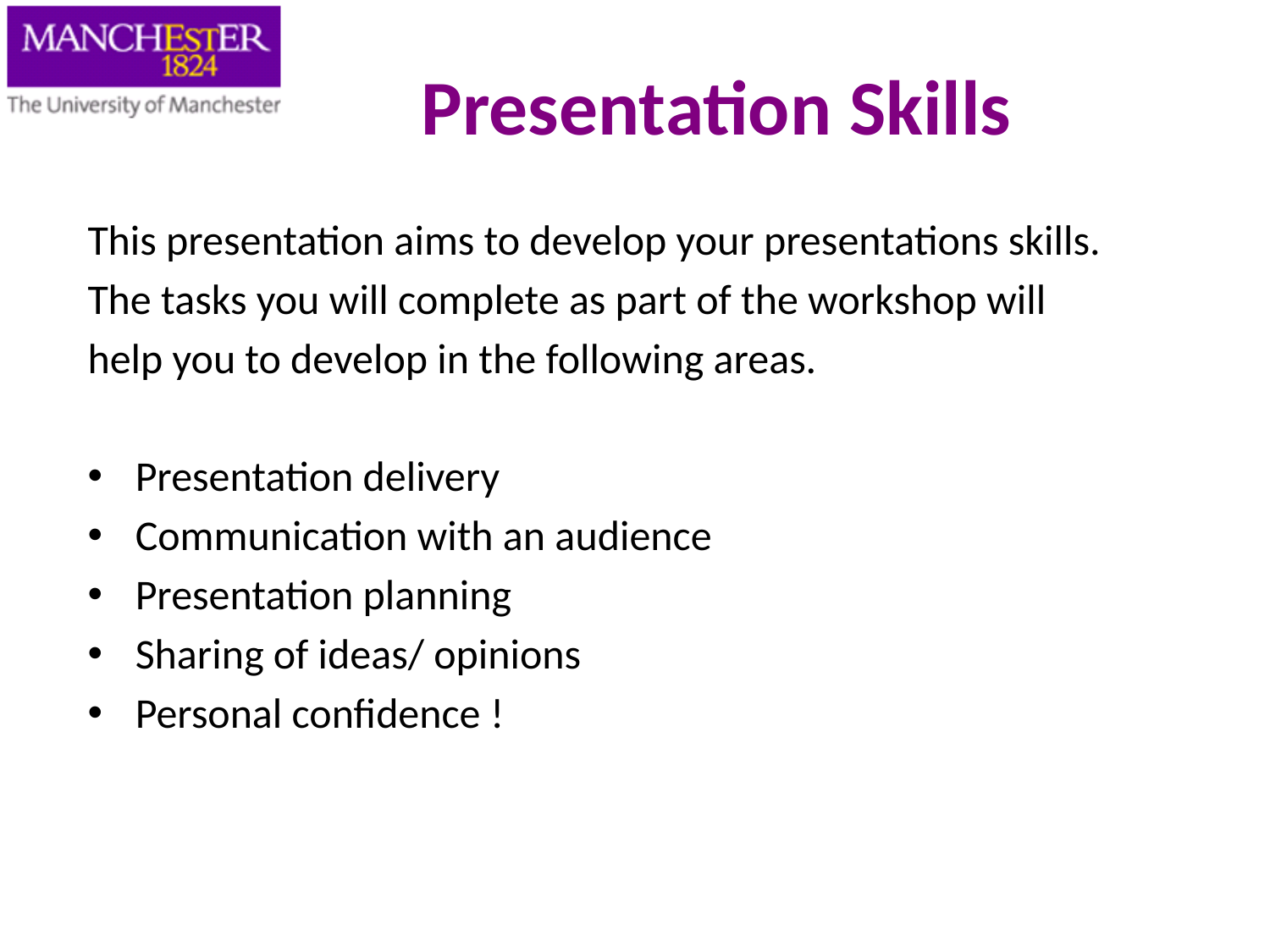

# Presentation Skills
This presentation aims to develop your presentations skills.
The tasks you will complete as part of the workshop will
help you to develop in the following areas.

Presentation delivery
Communication with an audience
Presentation planning
Sharing of ideas/ opinions
Personal confidence !